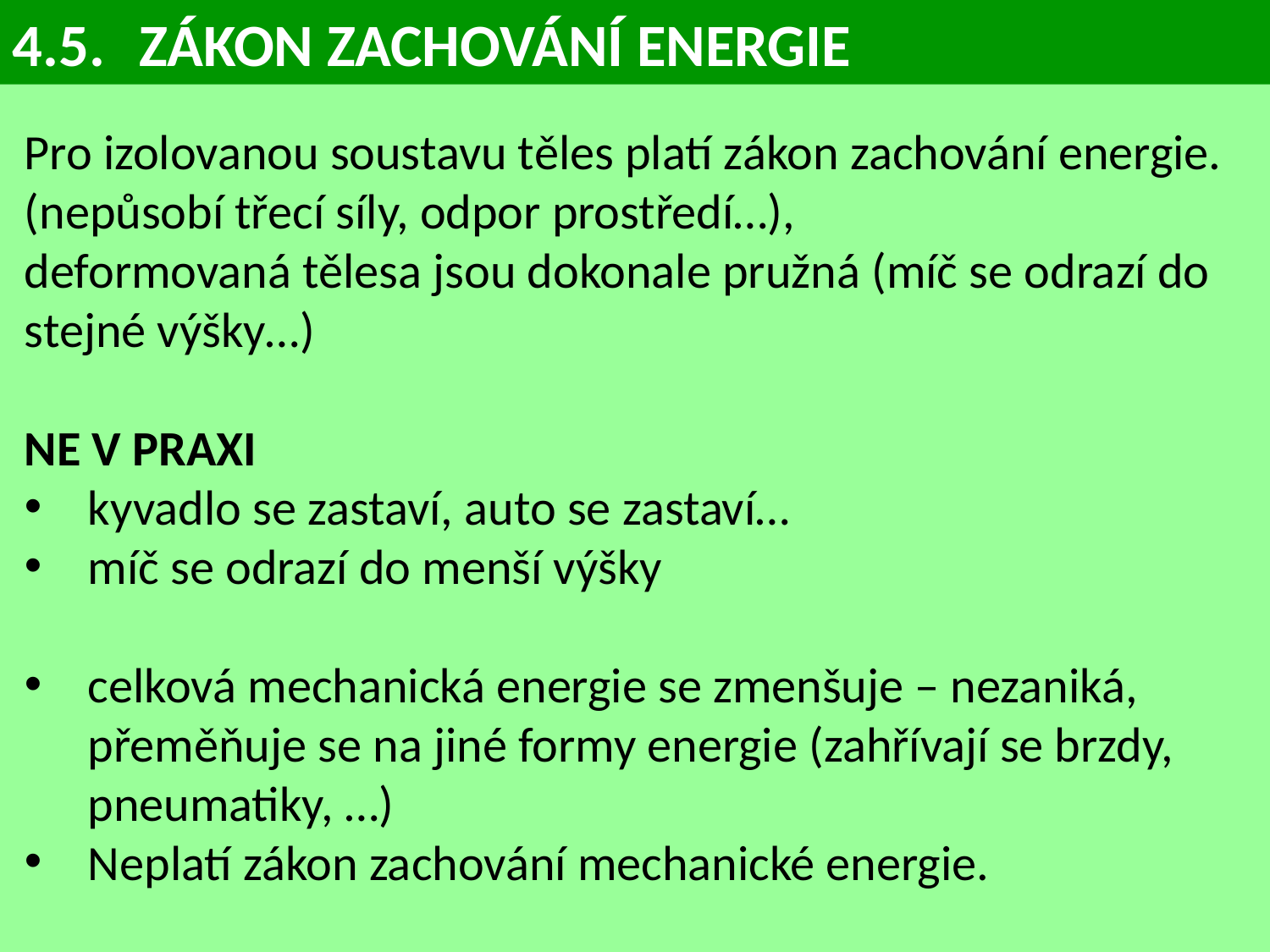

4.5.	ZÁKON ZACHOVÁNÍ ENERGIE
Pro izolovanou soustavu těles platí zákon zachování energie.
(nepůsobí třecí síly, odpor prostředí…),
deformovaná tělesa jsou dokonale pružná (míč se odrazí do stejné výšky…)

NE V PRAXI
kyvadlo se zastaví, auto se zastaví…
míč se odrazí do menší výšky
celková mechanická energie se zmenšuje – nezaniká, přeměňuje se na jiné formy energie (zahřívají se brzdy, pneumatiky, …)
Neplatí zákon zachování mechanické energie.